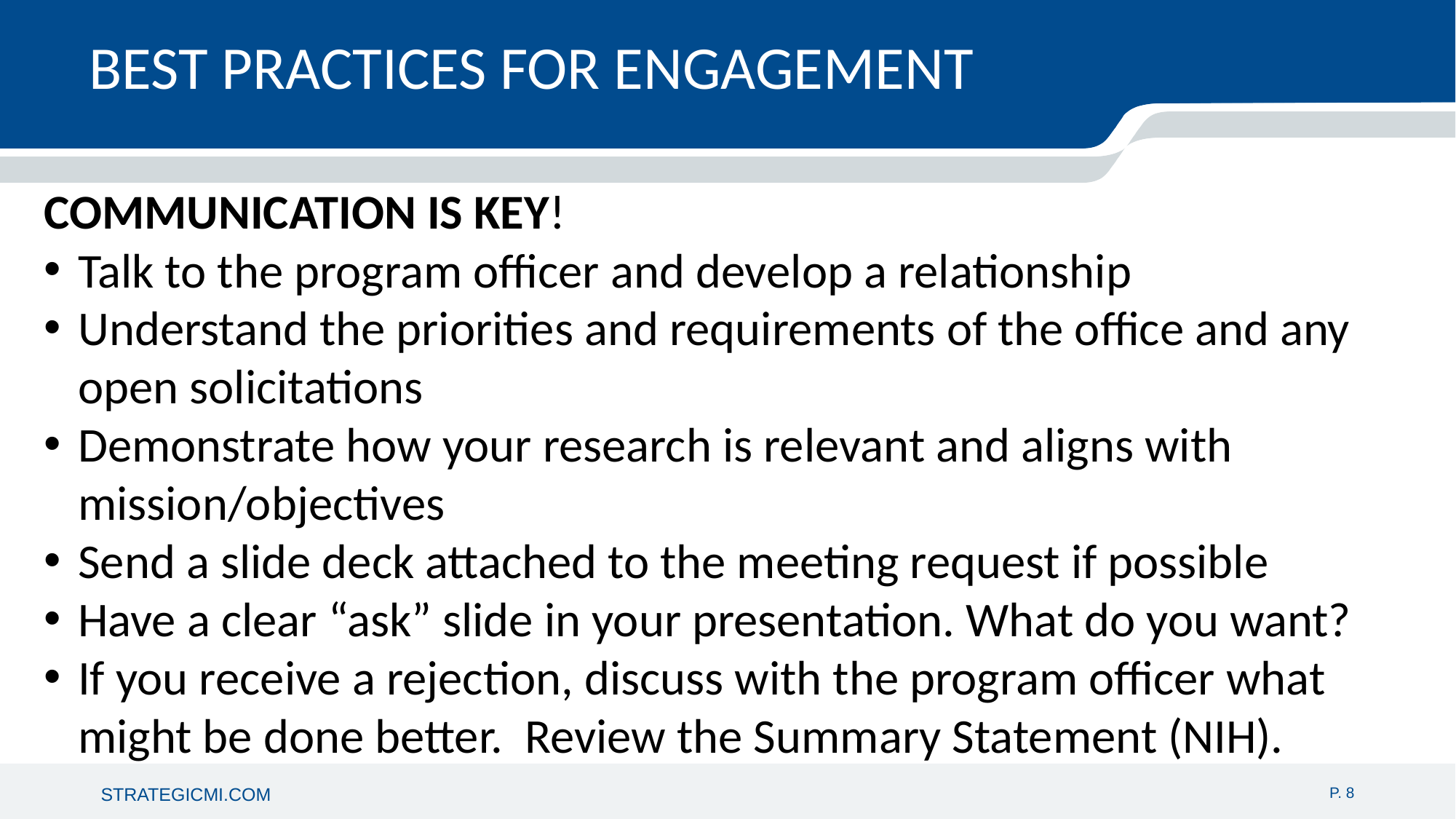

BEST PRACTICES FOR ENGAGEMENT
COMMUNICATION IS KEY!
Talk to the program officer and develop a relationship
Understand the priorities and requirements of the office and any open solicitations
Demonstrate how your research is relevant and aligns with mission/objectives
Send a slide deck attached to the meeting request if possible
Have a clear “ask” slide in your presentation. What do you want?
If you receive a rejection, discuss with the program officer what might be done better.  Review the Summary Statement (NIH).
P. 8